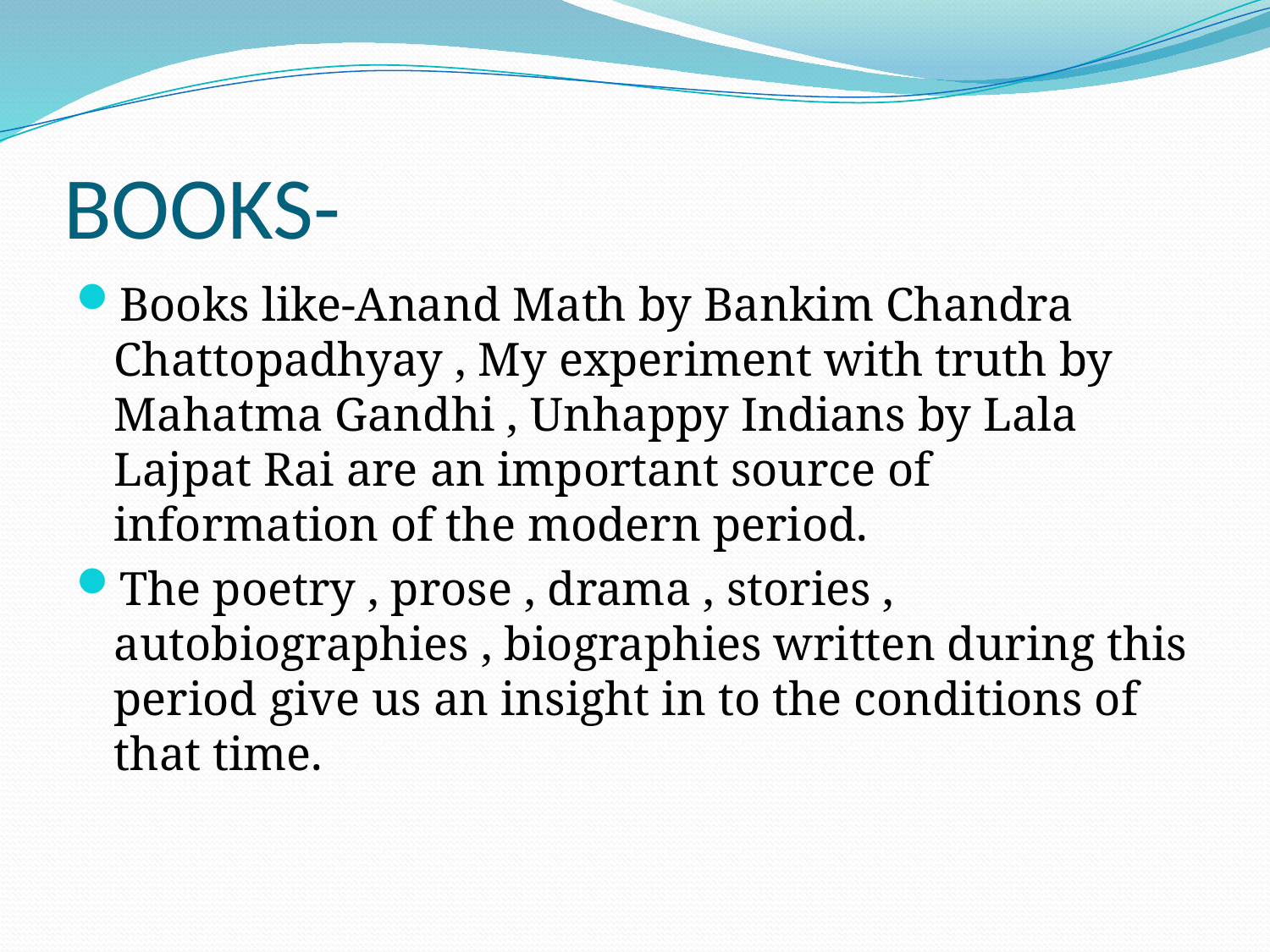

# BOOKS-
Books like-Anand Math by Bankim Chandra Chattopadhyay , My experiment with truth by Mahatma Gandhi , Unhappy Indians by Lala Lajpat Rai are an important source of information of the modern period.
The poetry , prose , drama , stories , autobiographies , biographies written during this period give us an insight in to the conditions of that time.